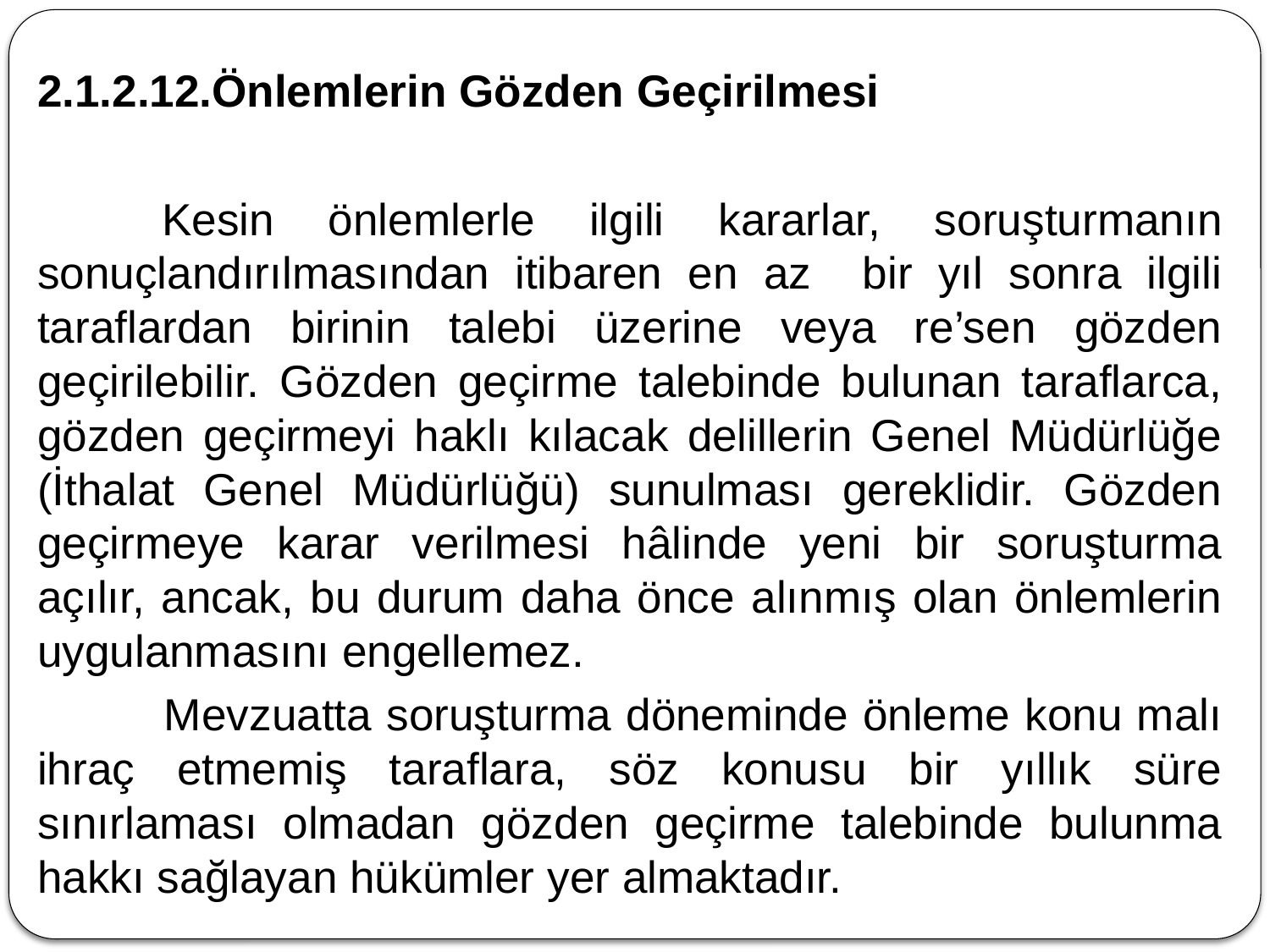

2.1.2.12.Önlemlerin Gözden Geçirilmesi

	Kesin önlemlerle ilgili kararlar, soruşturmanın sonuçlandırılmasından itibaren en az  bir yıl sonra ilgili taraflardan birinin talebi üzerine veya re’sen gözden geçirilebilir. Gözden geçirme talebinde bulunan taraflarca, gözden geçirmeyi haklı kılacak delillerin Genel Müdürlüğe (İthalat Genel Müdürlüğü) sunulması gereklidir. Gözden geçirmeye karar verilmesi hâlinde yeni bir soruşturma açılır, ancak, bu durum daha önce alınmış olan önlemlerin uygulanmasını engellemez.
 	Mevzuatta soruşturma döneminde önleme konu malı ihraç etmemiş taraflara, söz konusu bir yıllık süre sınırlaması olmadan gözden geçirme talebinde bulunma hakkı sağlayan hükümler yer almaktadır.